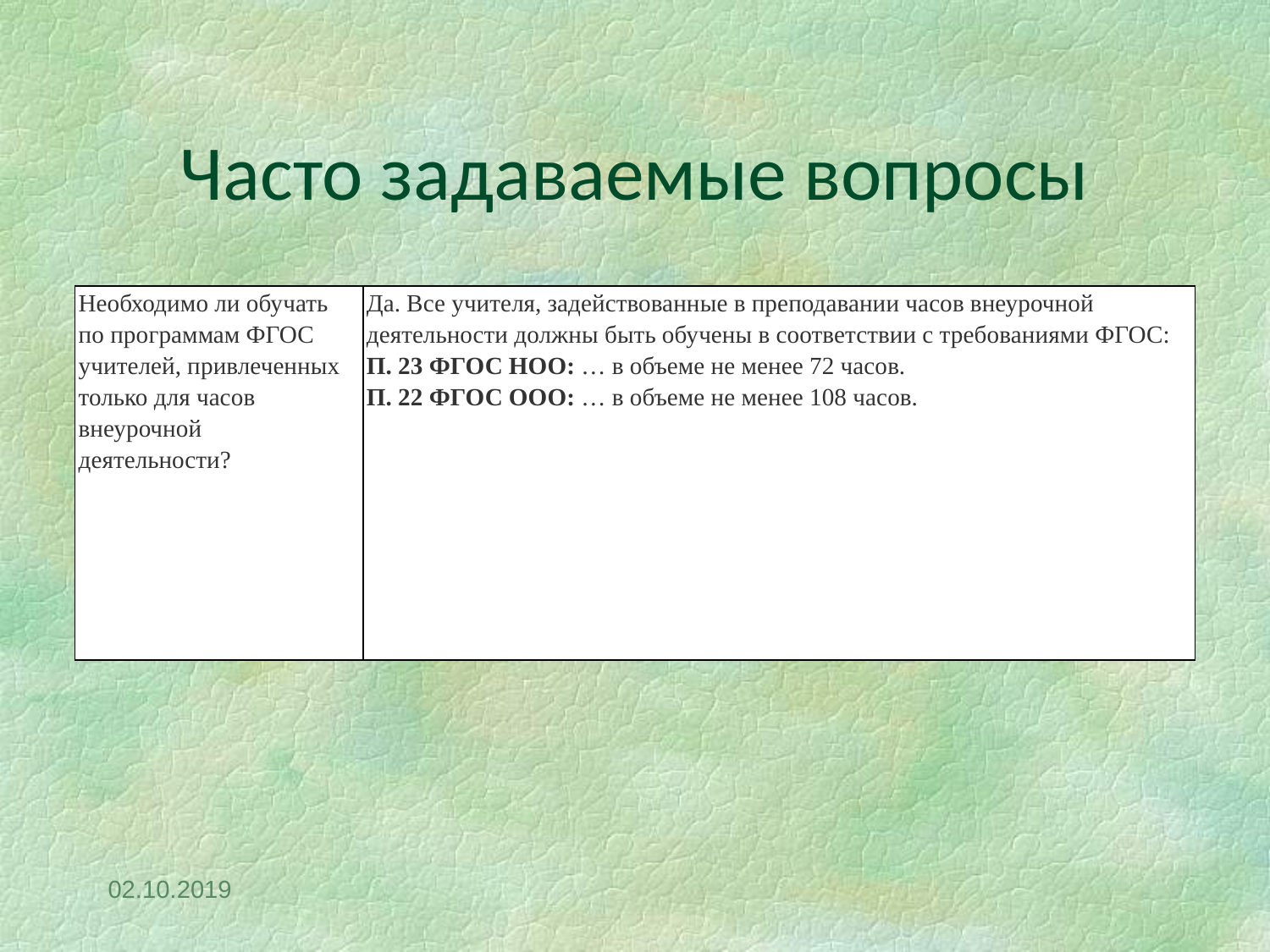

# Часто задаваемые вопросы
| Необходимо ли обу­чать по программам ФГОС учителей, привлеченных только для часов внеурочной деятельности? | Да. Все учителя, задействованные в преподавании часов внеурочной деятельности должны быть обучены в соответствии с требованиями ФГОС: П. 23 ФГОС НОО: … в объеме не менее 72 часов. П. 22 ФГОС ООО: … в объеме не менее 108 часов. |
| --- | --- |
02.10.2019